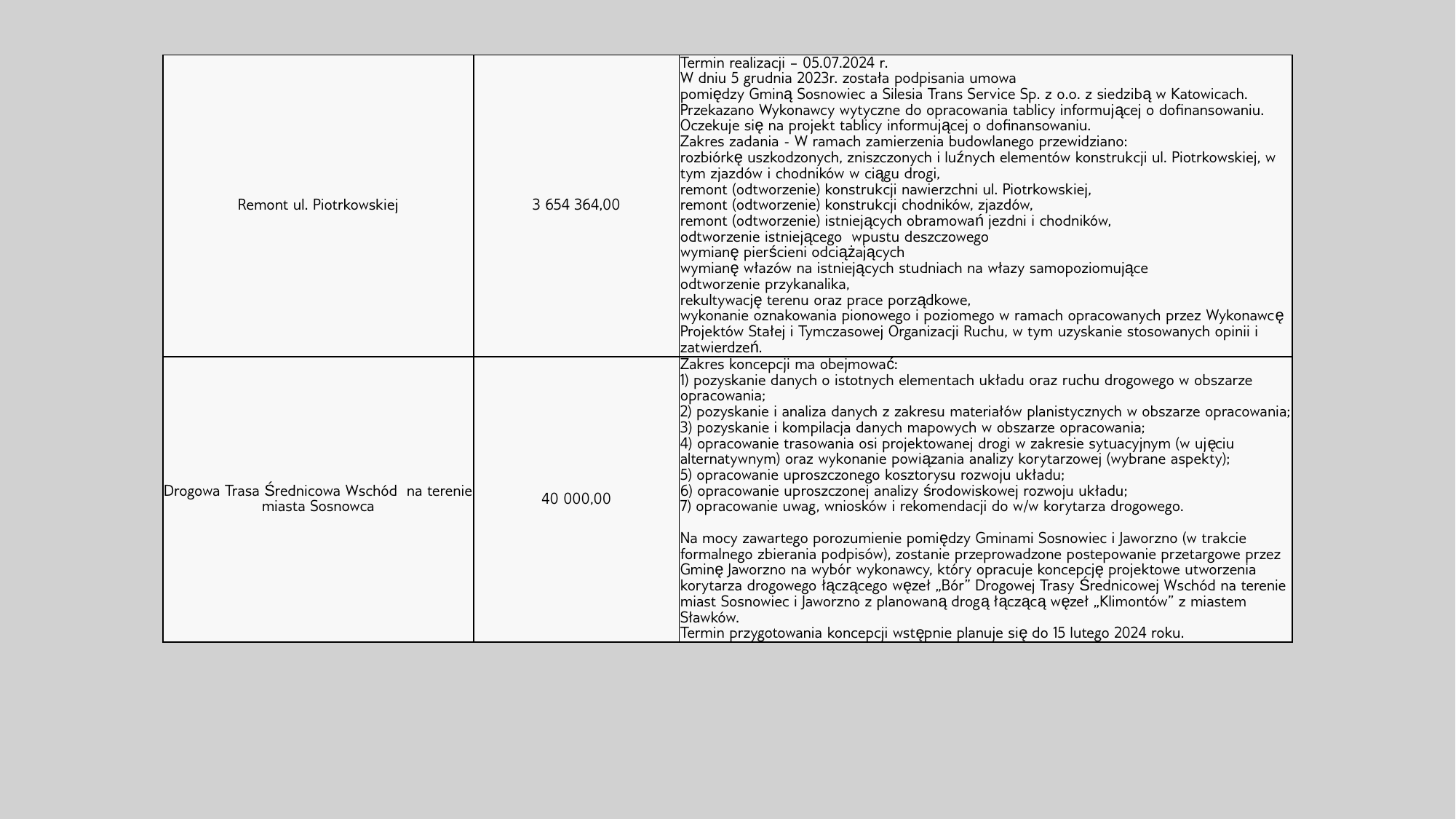

| Remont ul. Piotrkowskiej | 3 654 364,00 | Termin realizacji – 05.07.2024 r. W dniu 5 grudnia 2023r. została podpisania umowa pomiędzy Gminą Sosnowiec a Silesia Trans Service Sp. z o.o. z siedzibą w Katowicach. Przekazano Wykonawcy wytyczne do opracowania tablicy informującej o dofinansowaniu. Oczekuje się na projekt tablicy informującej o dofinansowaniu. Zakres zadania - W ramach zamierzenia budowlanego przewidziano: rozbiórkę uszkodzonych, zniszczonych i luźnych elementów konstrukcji ul. Piotrkowskiej, w tym zjazdów i chodników w ciągu drogi, remont (odtworzenie) konstrukcji nawierzchni ul. Piotrkowskiej, remont (odtworzenie) konstrukcji chodników, zjazdów, remont (odtworzenie) istniejących obramowań jezdni i chodników, odtworzenie istniejącego wpustu deszczowego wymianę pierścieni odciążających wymianę włazów na istniejących studniach na włazy samopoziomujące odtworzenie przykanalika, rekultywację terenu oraz prace porządkowe, wykonanie oznakowania pionowego i poziomego w ramach opracowanych przez Wykonawcę Projektów Stałej i Tymczasowej Organizacji Ruchu, w tym uzyskanie stosowanych opinii i zatwierdzeń. |
| --- | --- | --- |
| Drogowa Trasa Średnicowa Wschód na terenie miasta Sosnowca | 40 000,00 | Zakres koncepcji ma obejmować: 1) pozyskanie danych o istotnych elementach układu oraz ruchu drogowego w obszarze opracowania; 2) pozyskanie i analiza danych z zakresu materiałów planistycznych w obszarze opracowania; 3) pozyskanie i kompilacja danych mapowych w obszarze opracowania; 4) opracowanie trasowania osi projektowanej drogi w zakresie sytuacyjnym (w ujęciu alternatywnym) oraz wykonanie powiązania analizy korytarzowej (wybrane aspekty); 5) opracowanie uproszczonego kosztorysu rozwoju układu; 6) opracowanie uproszczonej analizy środowiskowej rozwoju układu; 7) opracowanie uwag, wniosków i rekomendacji do w/w korytarza drogowego. Na mocy zawartego porozumienie pomiędzy Gminami Sosnowiec i Jaworzno (w trakcie formalnego zbierania podpisów), zostanie przeprowadzone postepowanie przetargowe przez Gminę Jaworzno na wybór wykonawcy, który opracuje koncepcję projektowe utworzenia korytarza drogowego łączącego węzeł „Bór” Drogowej Trasy Średnicowej Wschód na terenie miast Sosnowiec i Jaworzno z planowaną drogą łączącą węzeł „Klimontów” z miastem Sławków. Termin przygotowania koncepcji wstępnie planuje się do 15 lutego 2024 roku. |